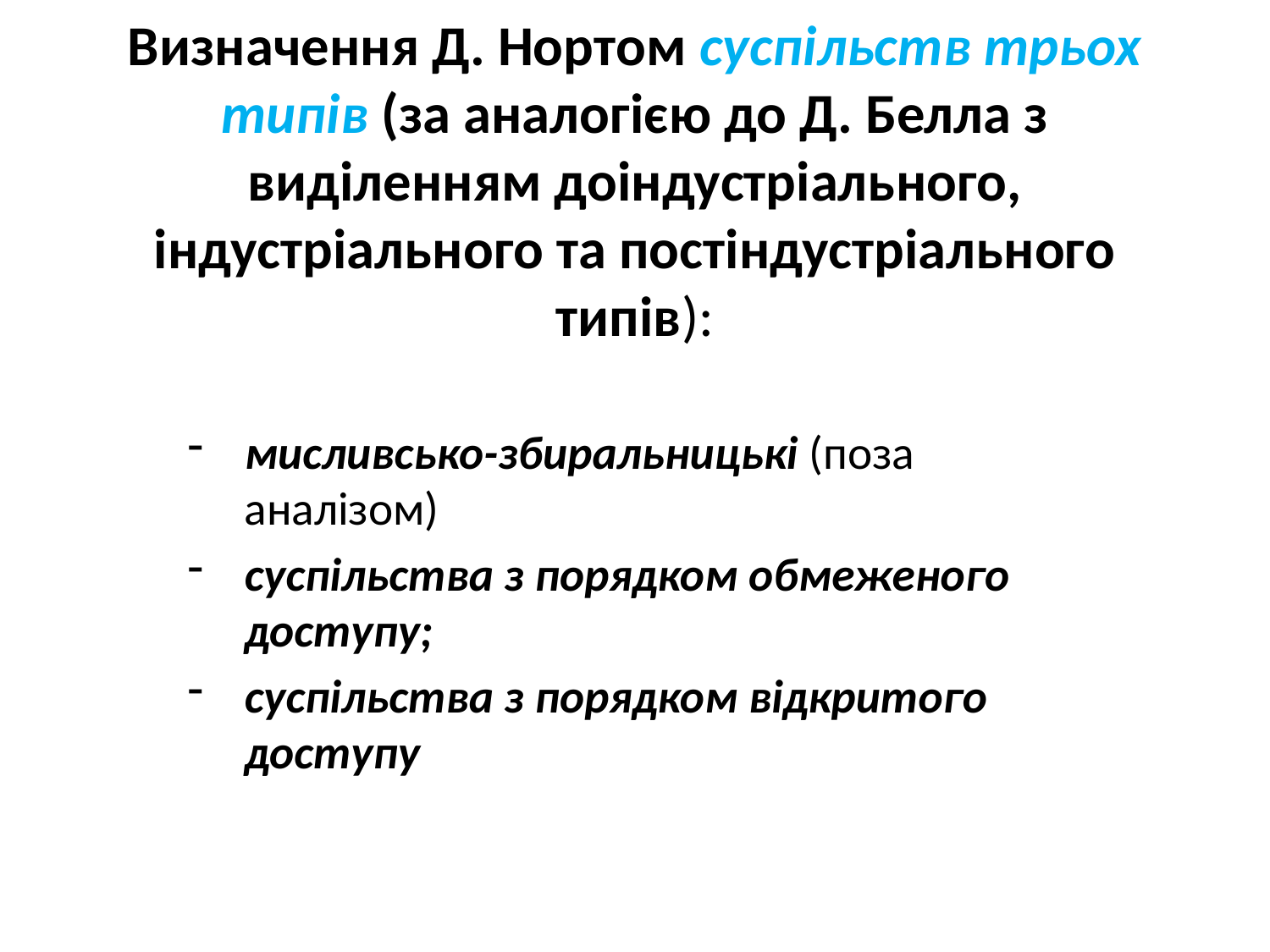

# Визначення Д. Нортом суспільств трьох типів (за аналогією до Д. Белла з виділенням доіндустріального, індустріального та постіндустріального типів):
мисливсько-збиральницькі (поза аналізом)
суспільства з порядком обмеженого доступу;
суспільства з порядком відкритого доступу